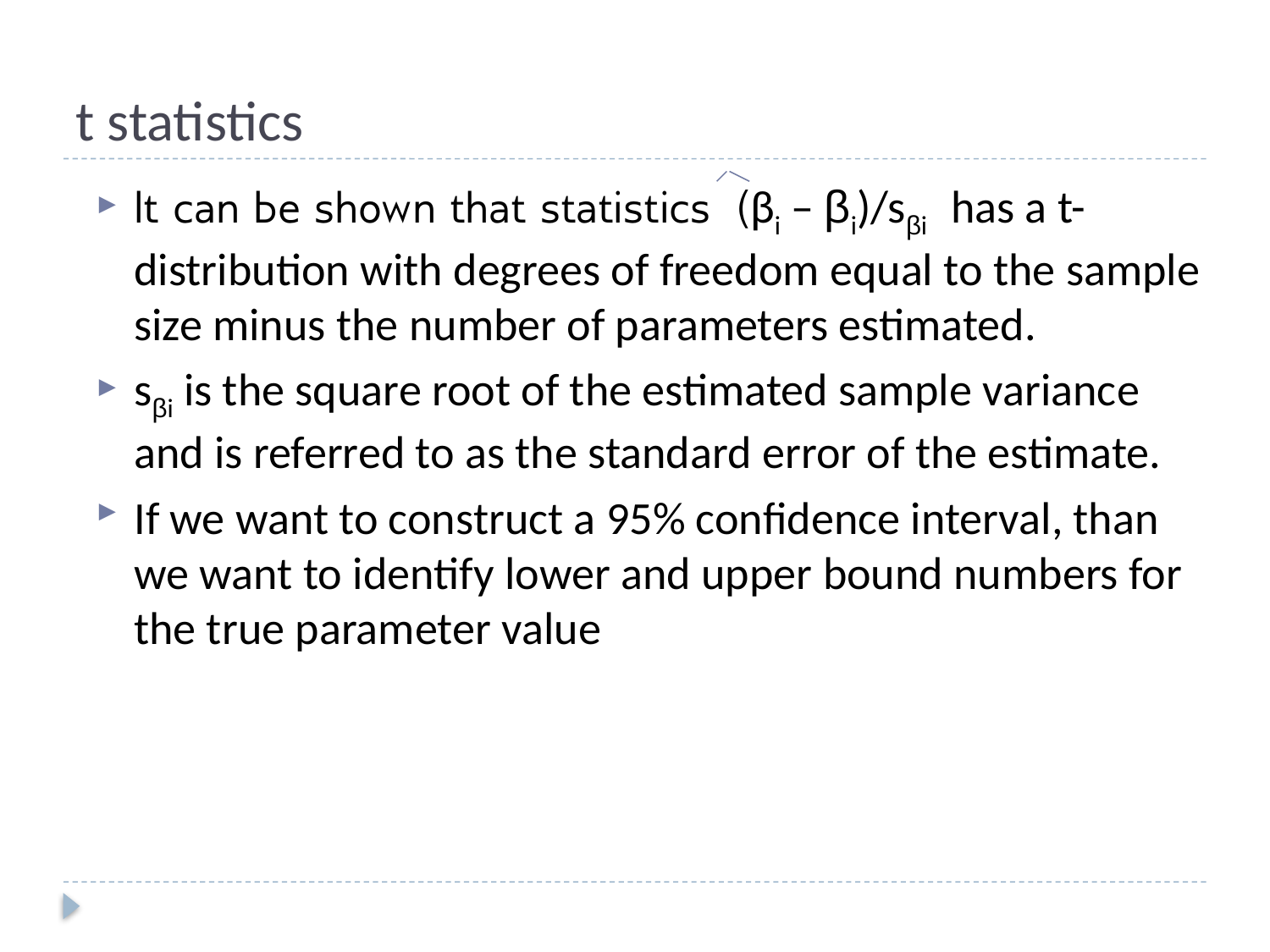

# t statistics
It can be shown that statistics  (βi – βi)/sβi    has a t- distribution with degrees of freedom equal to the sample size minus the number of parameters estimated.
sβi is the square root of the estimated sample variance and is referred to as the standard error of the estimate.
If we want to construct a 95% confidence interval, than we want to identify lower and upper bound numbers for the true parameter value